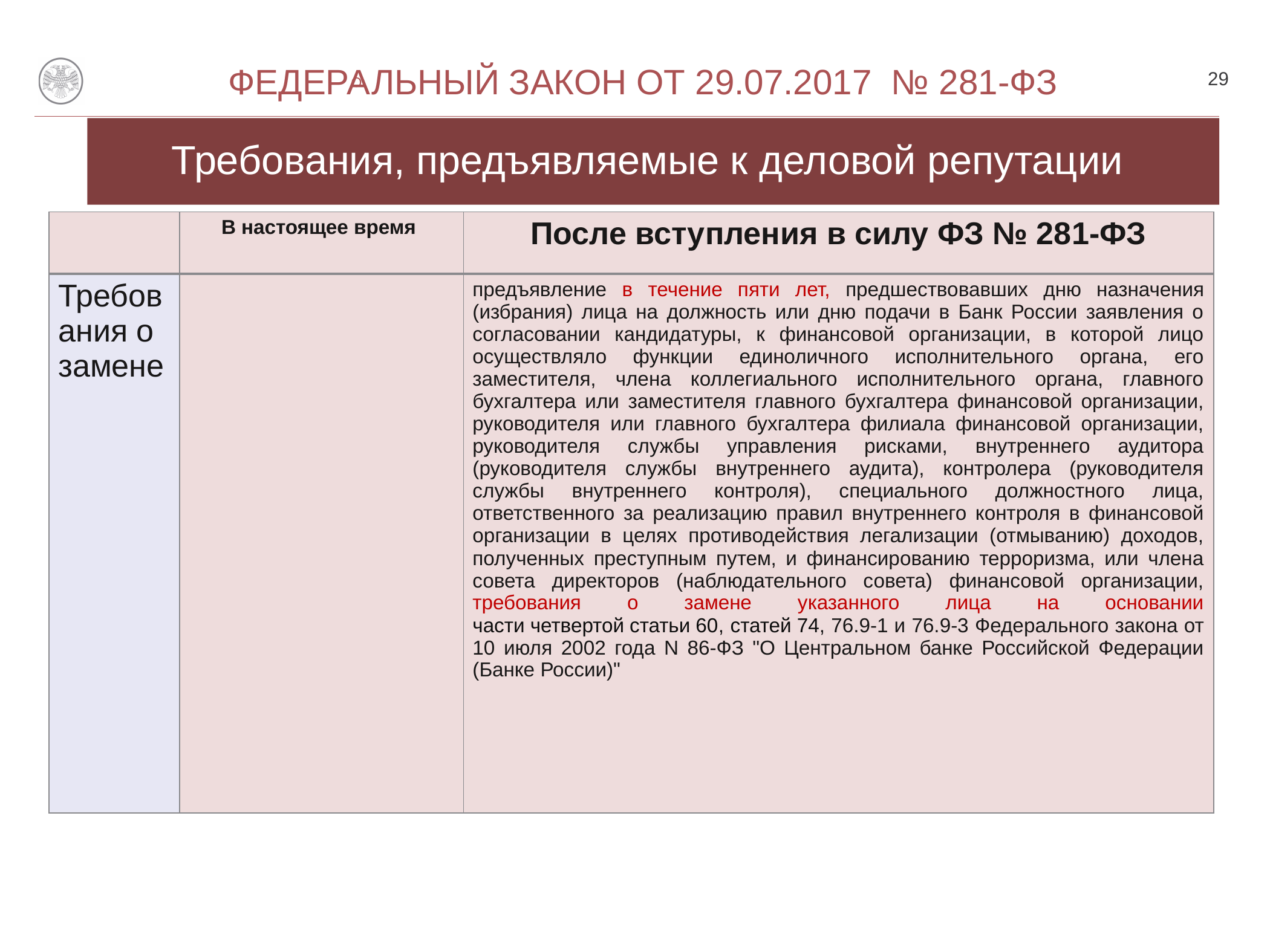

29
 Федеральный закон от 29.07.2017  № 281-ФЗ
О
# Требования, предъявляемые к деловой репутации
|  | В настоящее время | После вступления в силу ФЗ № 281-ФЗ |
| --- | --- | --- |
| Требования о замене |  | предъявление в течение пяти лет, предшествовавших дню назначения (избрания) лица на должность или дню подачи в Банк России заявления о согласовании кандидатуры, к финансовой организации, в которой лицо осуществляло функции единоличного исполнительного органа, его заместителя, члена коллегиального исполнительного органа, главного бухгалтера или заместителя главного бухгалтера финансовой организации, руководителя или главного бухгалтера филиала финансовой организации, руководителя службы управления рисками, внутреннего аудитора (руководителя службы внутреннего аудита), контролера (руководителя службы внутреннего контроля), специального должностного лица, ответственного за реализацию правил внутреннего контроля в финансовой организации в целях противодействия легализации (отмыванию) доходов, полученных преступным путем, и финансированию терроризма, или члена совета директоров (наблюдательного совета) финансовой организации, требования о замене указанного лица на основании части четвертой статьи 60, статей 74, 76.9-1 и 76.9-3 Федерального закона от 10 июля 2002 года N 86-ФЗ "О Центральном банке Российской Федерации (Банке России)" |